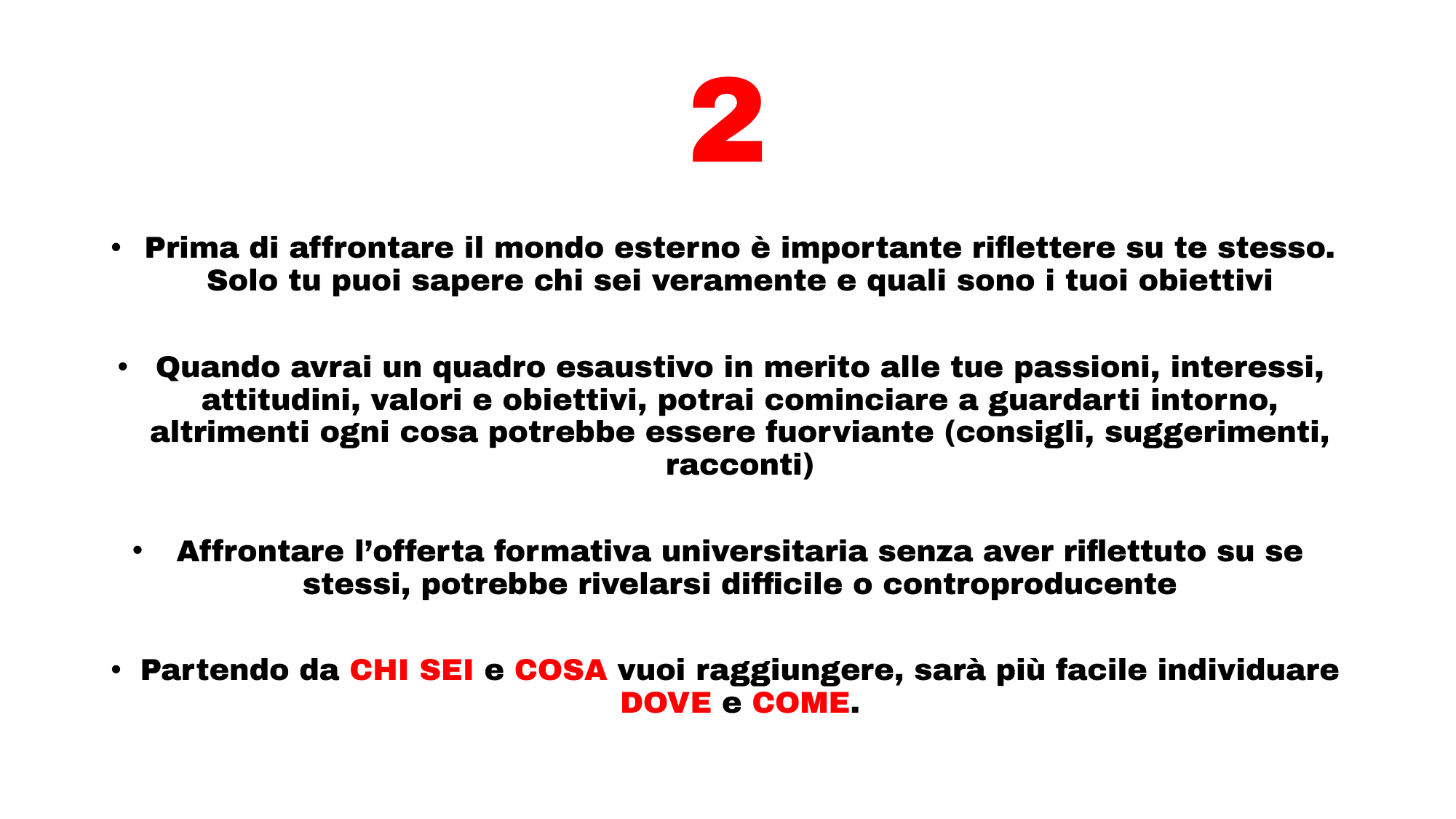

# 2

Prima di affrontare il mondo esterno è importante riflettere su te stesso. Solo tu puoi sapere chi sei veramente e quali sono i tuoi obiettivi

Quando avrai un quadro esaustivo in merito alle tue passioni, interessi, attitudini, valori e obiettivi, potrai cominciare a guardarti intorno, altrimenti ogni cosa potrebbe essere fuorviante (consigli, suggerimenti, racconti)

Affrontare l’offerta formativa universitaria senza aver riflettuto su se stessi, potrebbe rivelarsi difficile o controproducente

Partendo da CHI SEI e COSA vuoi raggiungere, sarà più facile individuare DOVE e COME.